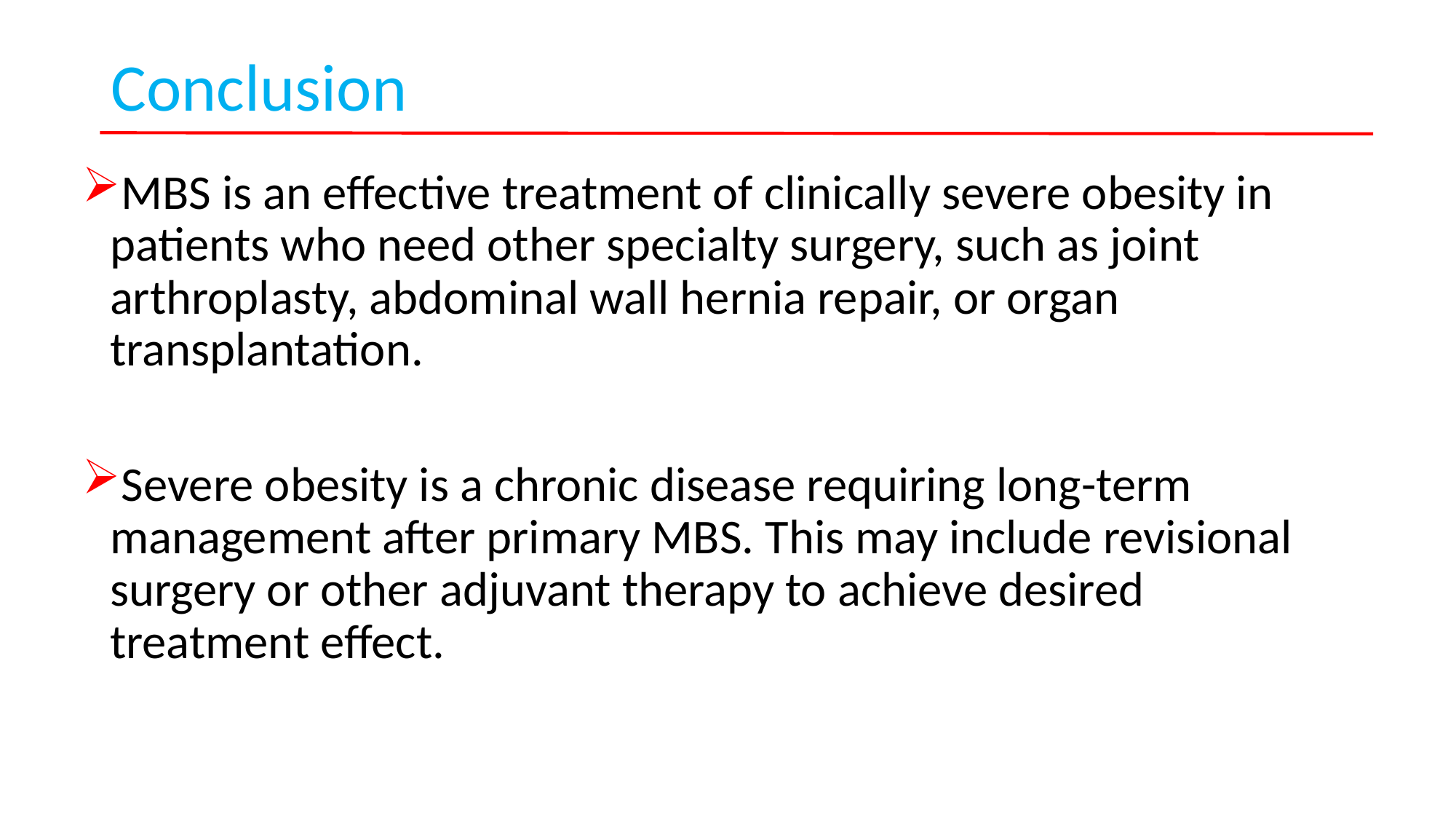

# Conclusion
MBS is an effective treatment of clinically severe obesity in patients who need other specialty surgery, such as joint arthroplasty, abdominal wall hernia repair, or organ transplantation.

Severe obesity is a chronic disease requiring long-term management after primary MBS. This may include revisional surgery or other adjuvant therapy to achieve desired treatment effect.